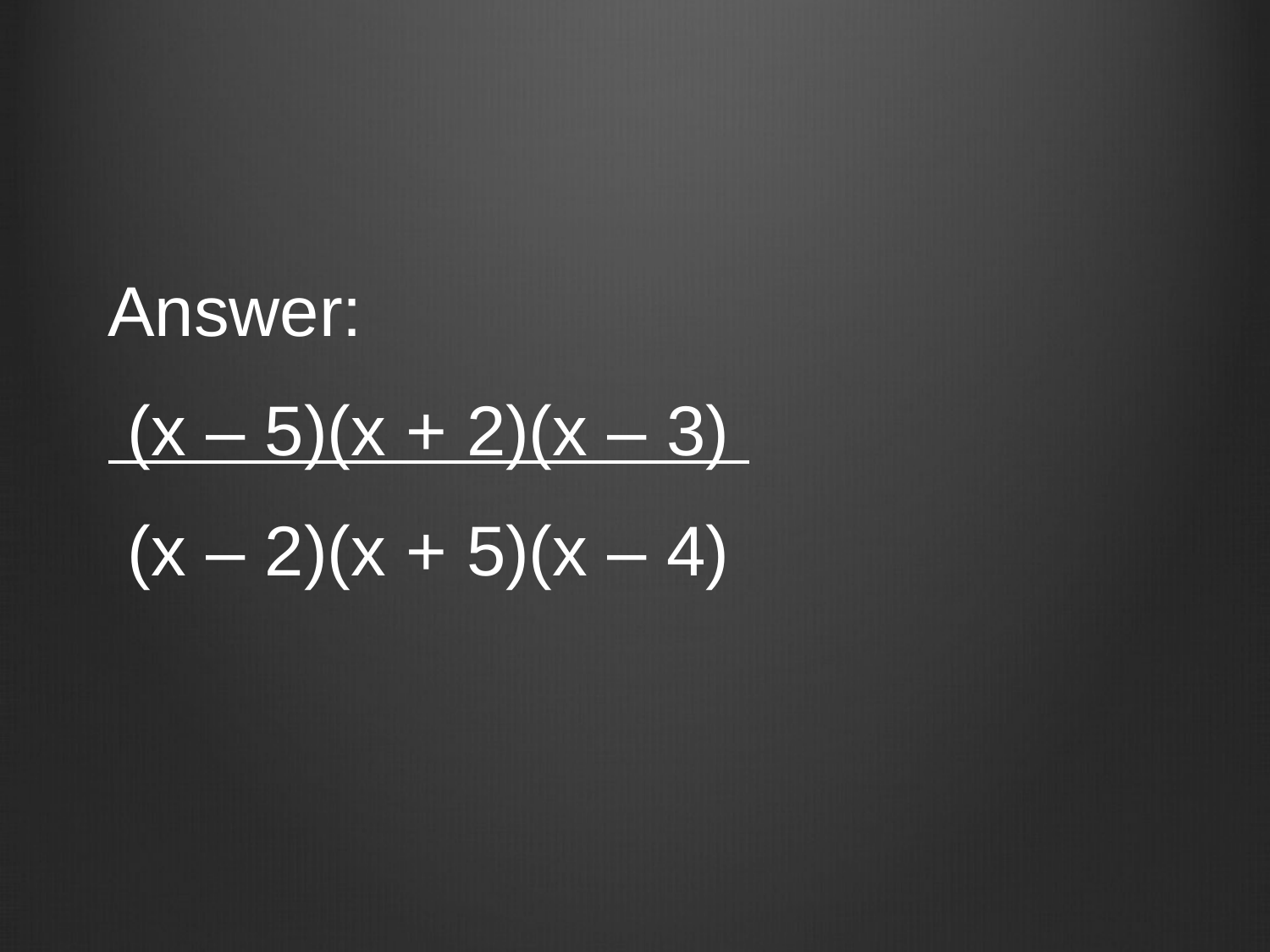

Answer:
 (x – 5)(x + 2)(x – 3)
 (x – 2)(x + 5)(x – 4)